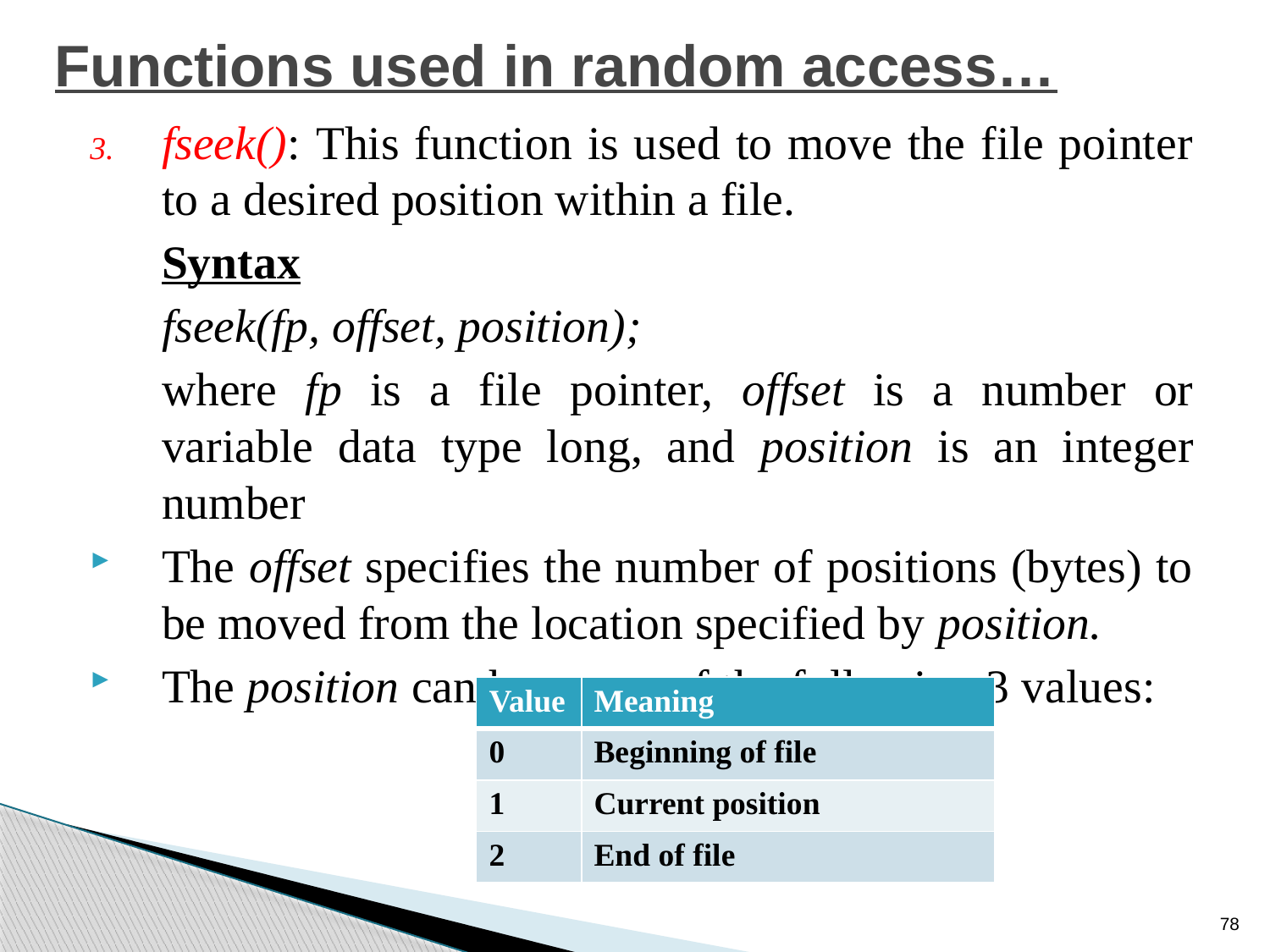

# Functions used in random access…
fseek(): This function is used to move the file pointer to a desired position within a file.
	Syntax
		fseek(fp, offset, position);
	where fp is a file pointer, offset is a number or variable data type long, and position is an integer number
The offset specifies the number of positions (bytes) to be moved from the location specified by position.
The position can have one of the following 3 values:

| Value | Meaning |
| --- | --- |
| 0 | Beginning of file |
| 1 | Current position |
| 2 | End of file |
78